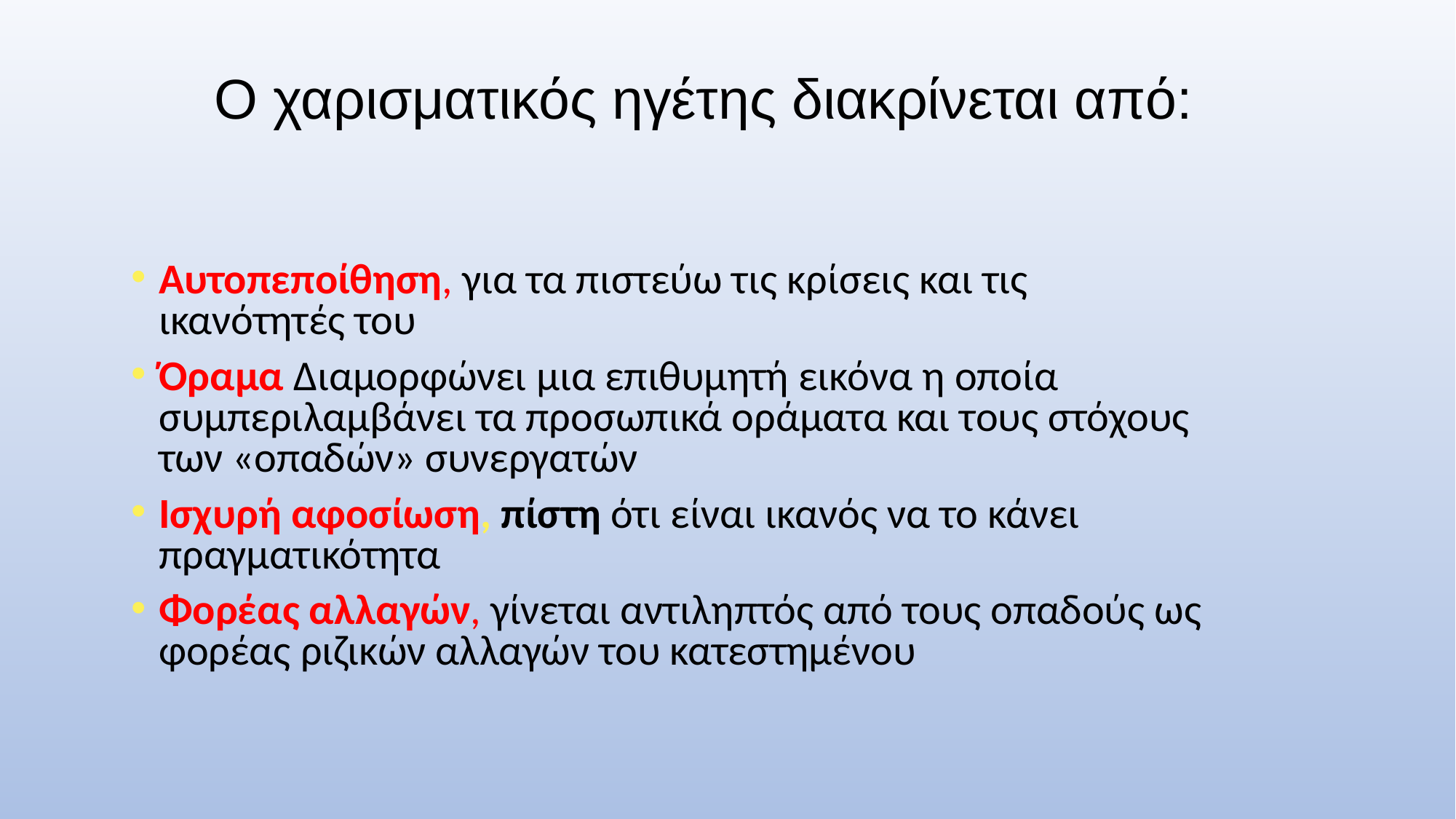

Ο χαρισματικός ηγέτης διακρίνεται από:

Αυτοπεποίθηση, για τα πιστεύω τις κρίσεις και τις ικανότητές του
Όραμα Διαμορφώνει μια επιθυμητή εικόνα η οποία συμπεριλαμβάνει τα προσωπικά οράματα και τους στόχους των «οπαδών» συνεργατών
Ισχυρή αφοσίωση, πίστη ότι είναι ικανός να το κάνει πραγματικότητα
Φορέας αλλαγών, γίνεται αντιληπτός από τους οπαδούς ως φορέας ριζικών αλλαγών του κατεστημένου